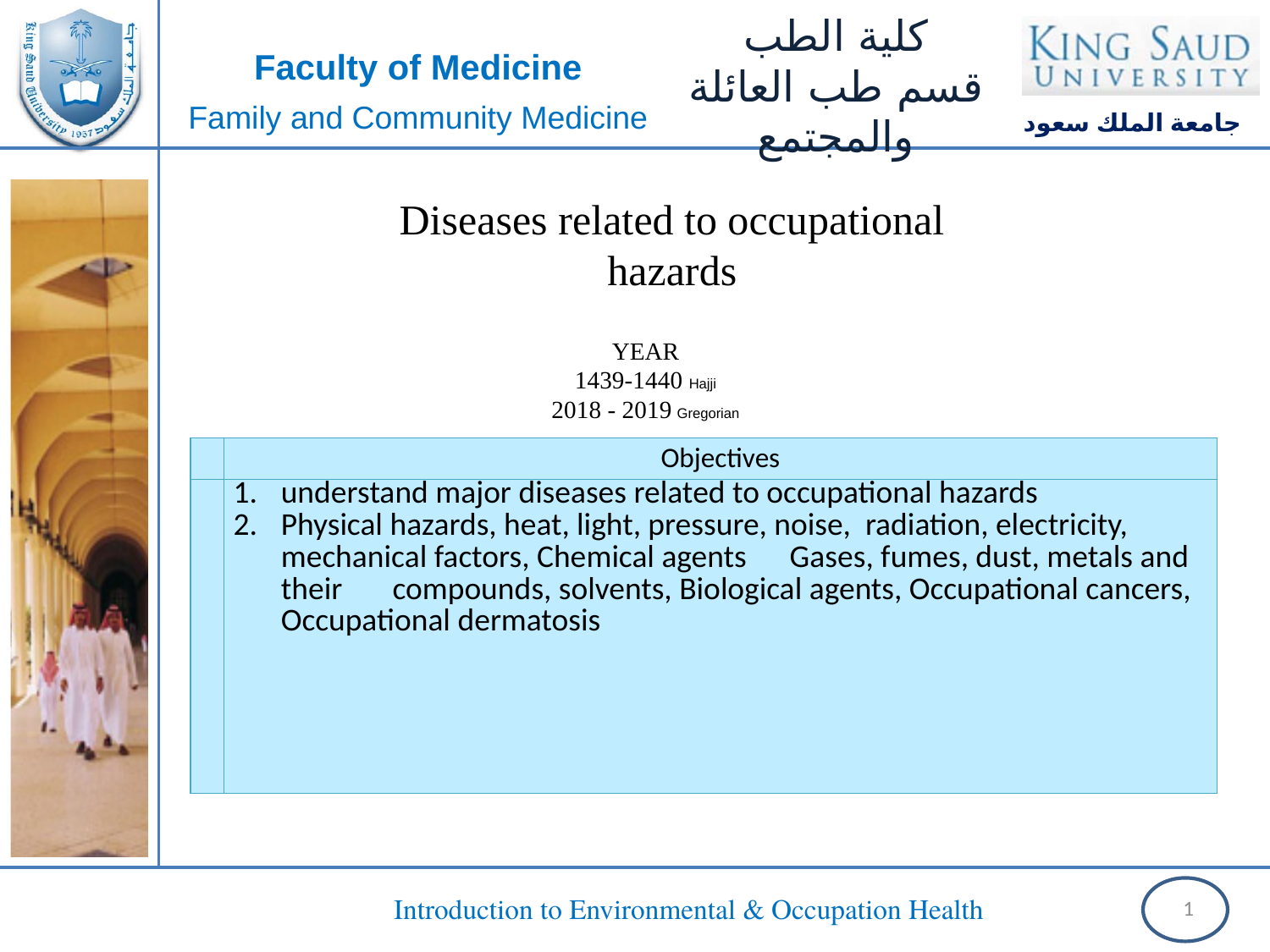

Diseases related to occupational hazards
YEAR
1439-1440 Hajji
2018 - 2019 Gregorian

|  | Objectives |
| --- | --- |
|  | understand major diseases related to occupational hazards Physical hazards, heat, light, pressure, noise, radiation, electricity, mechanical factors, Chemical agents Gases, fumes, dust, metals and their compounds, solvents, Biological agents, Occupational cancers, Occupational dermatosis |
1